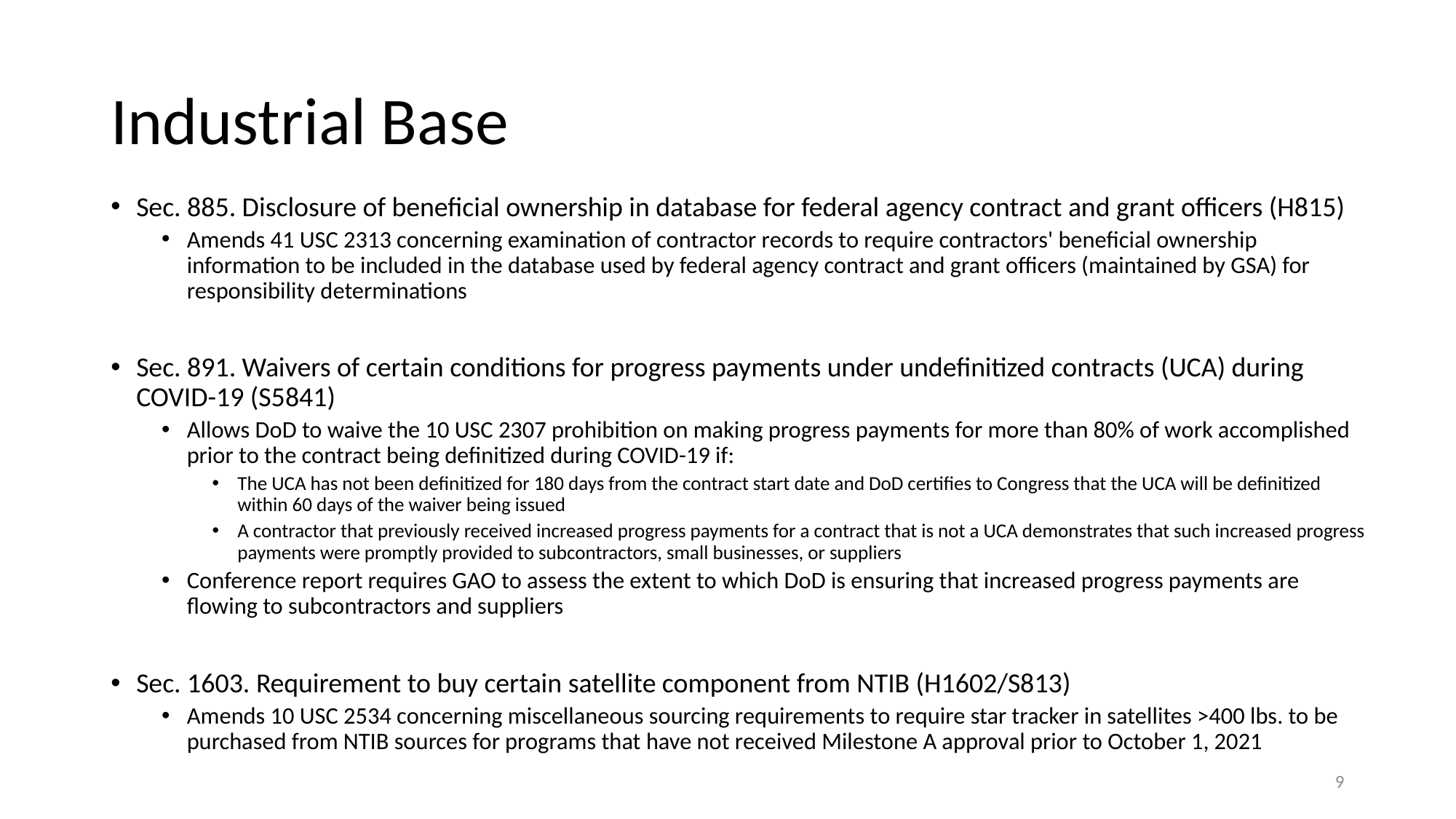

# Industrial Base
Sec. 885. Disclosure of beneficial ownership in database for federal agency contract and grant officers (H815)
Amends 41 USC 2313 concerning examination of contractor records to require contractors' beneficial ownership information to be included in the database used by federal agency contract and grant officers (maintained by GSA) for responsibility determinations

Sec. 891. Waivers of certain conditions for progress payments under undefinitized contracts (UCA) during COVID-19 (S5841)
Allows DoD to waive the 10 USC 2307 prohibition on making progress payments for more than 80% of work accomplished prior to the contract being definitized during COVID-19 if:
The UCA has not been definitized for 180 days from the contract start date and DoD certifies to Congress that the UCA will be definitized within 60 days of the waiver being issued
A contractor that previously received increased progress payments for a contract that is not a UCA demonstrates that such increased progress payments were promptly provided to subcontractors, small businesses, or suppliers
Conference report requires GAO to assess the extent to which DoD is ensuring that increased progress payments are flowing to subcontractors and suppliers

Sec. 1603. Requirement to buy certain satellite component from NTIB (H1602/S813)
Amends 10 USC 2534 concerning miscellaneous sourcing requirements to require star tracker in satellites >400 lbs. to be purchased from NTIB sources for programs that have not received Milestone A approval prior to October 1, 2021

9